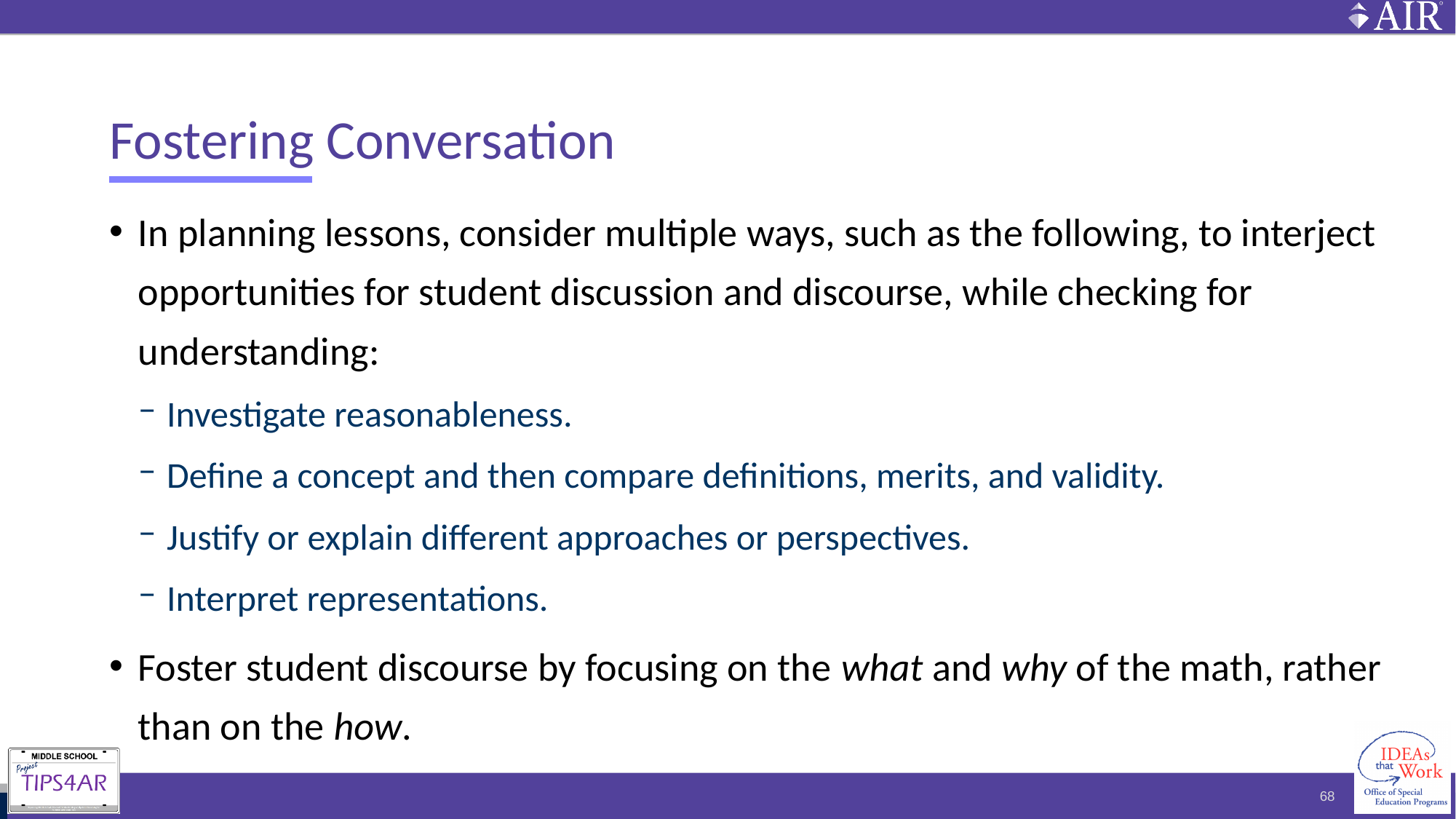

# Fostering Conversation
In planning lessons, consider multiple ways, such as the following, to interject opportunities for student discussion and discourse, while checking for understanding:
Investigate reasonableness.
Define a concept and then compare definitions, merits, and validity.
Justify or explain different approaches or perspectives.
Interpret representations.
Foster student discourse by focusing on the what and why of the math, rather than on the how.